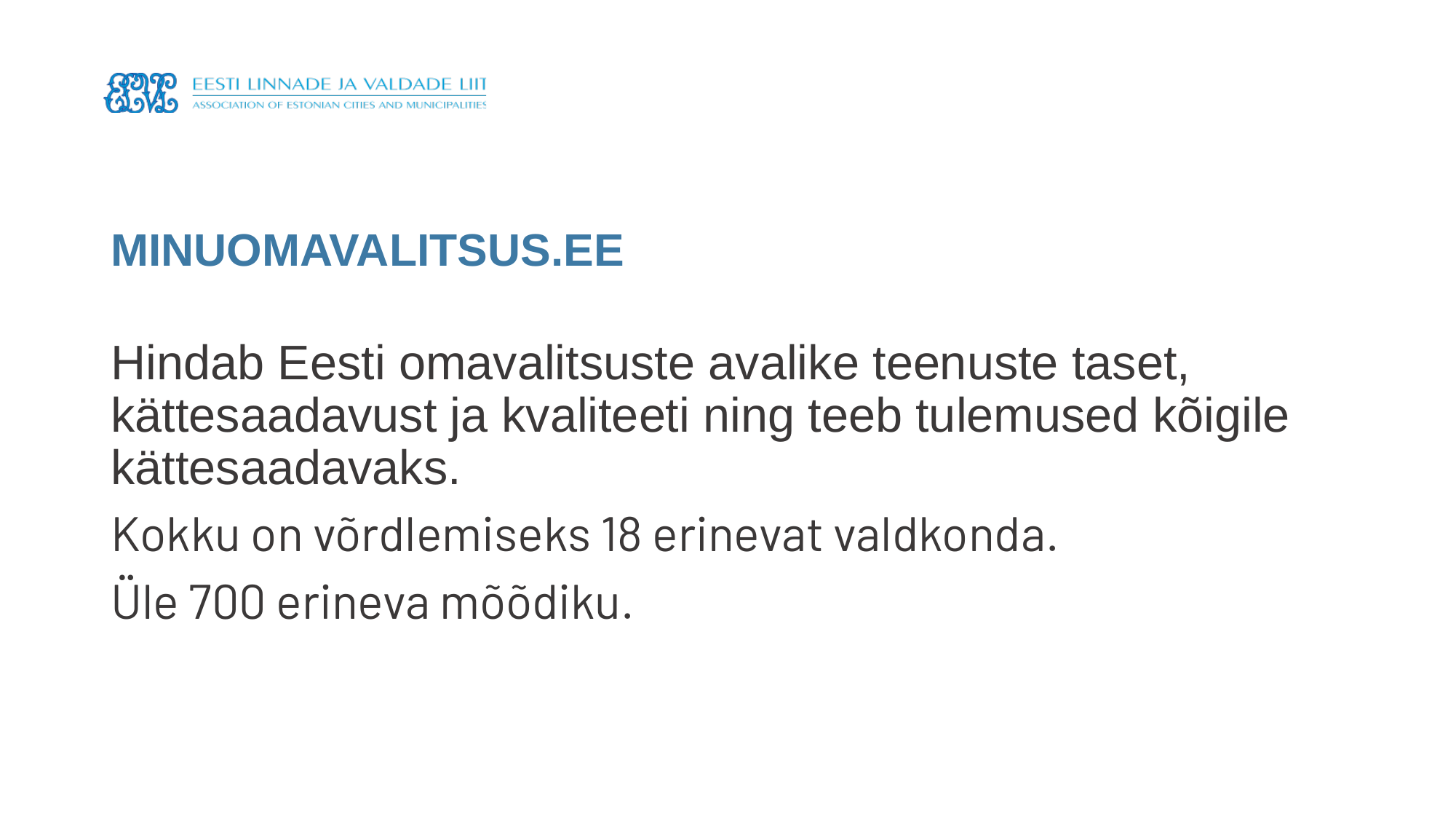

# MINUOMAVALITSUS.EE
Hindab Eesti omavalitsuste avalike teenuste taset, kättesaadavust ja kvaliteeti ning teeb tulemused kõigile kättesaadavaks.
Kokku on võrdlemiseks 18 erinevat valdkonda.
Üle 700 erineva mõõdiku.